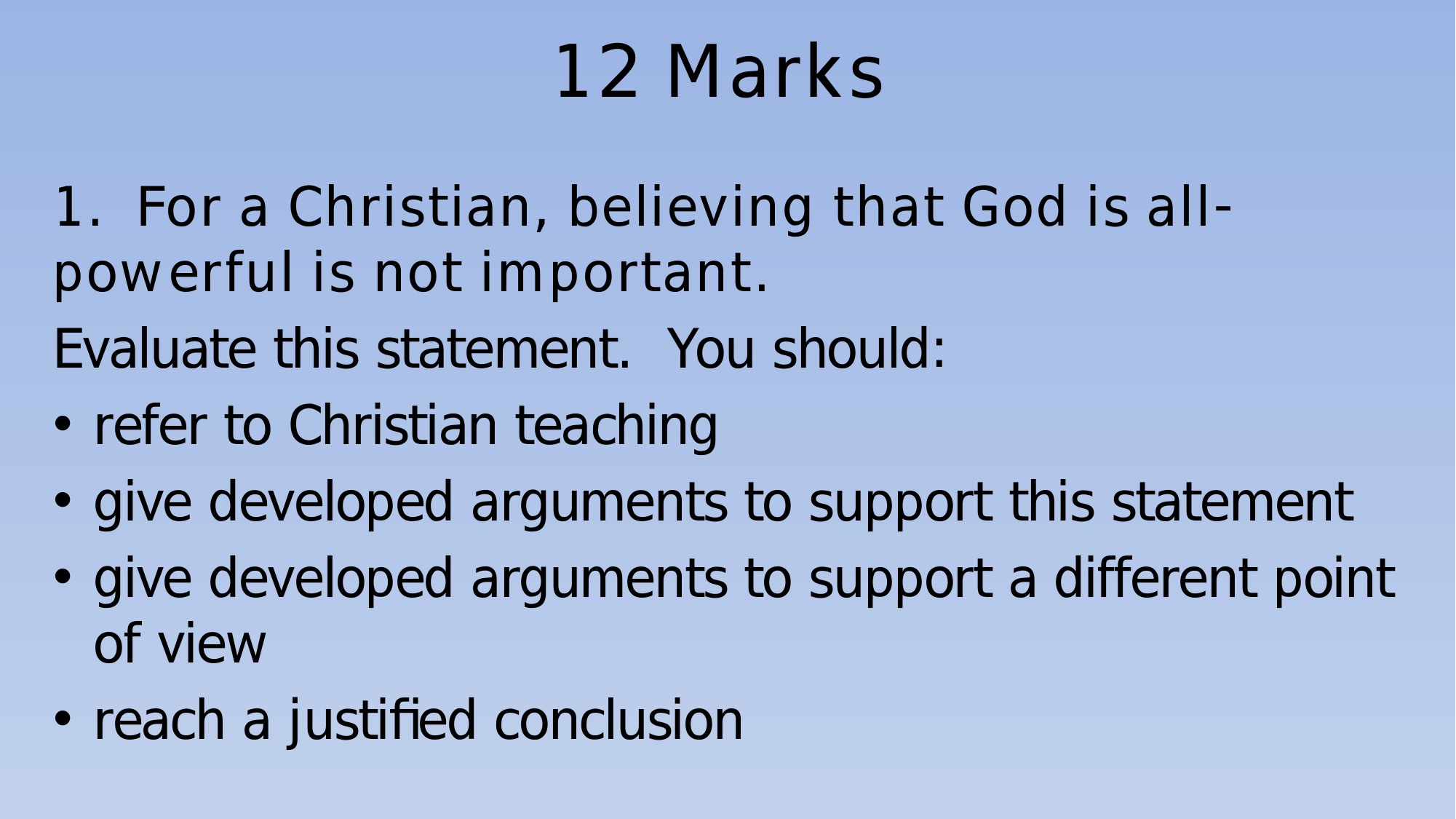

# 12 Marks
1.  For a Christian, believing that God is all-powerful is not important.
Evaluate this statement.  You should:
refer to Christian teaching
give developed arguments to support this statement
give developed arguments to support a different point of view
reach a justified conclusion